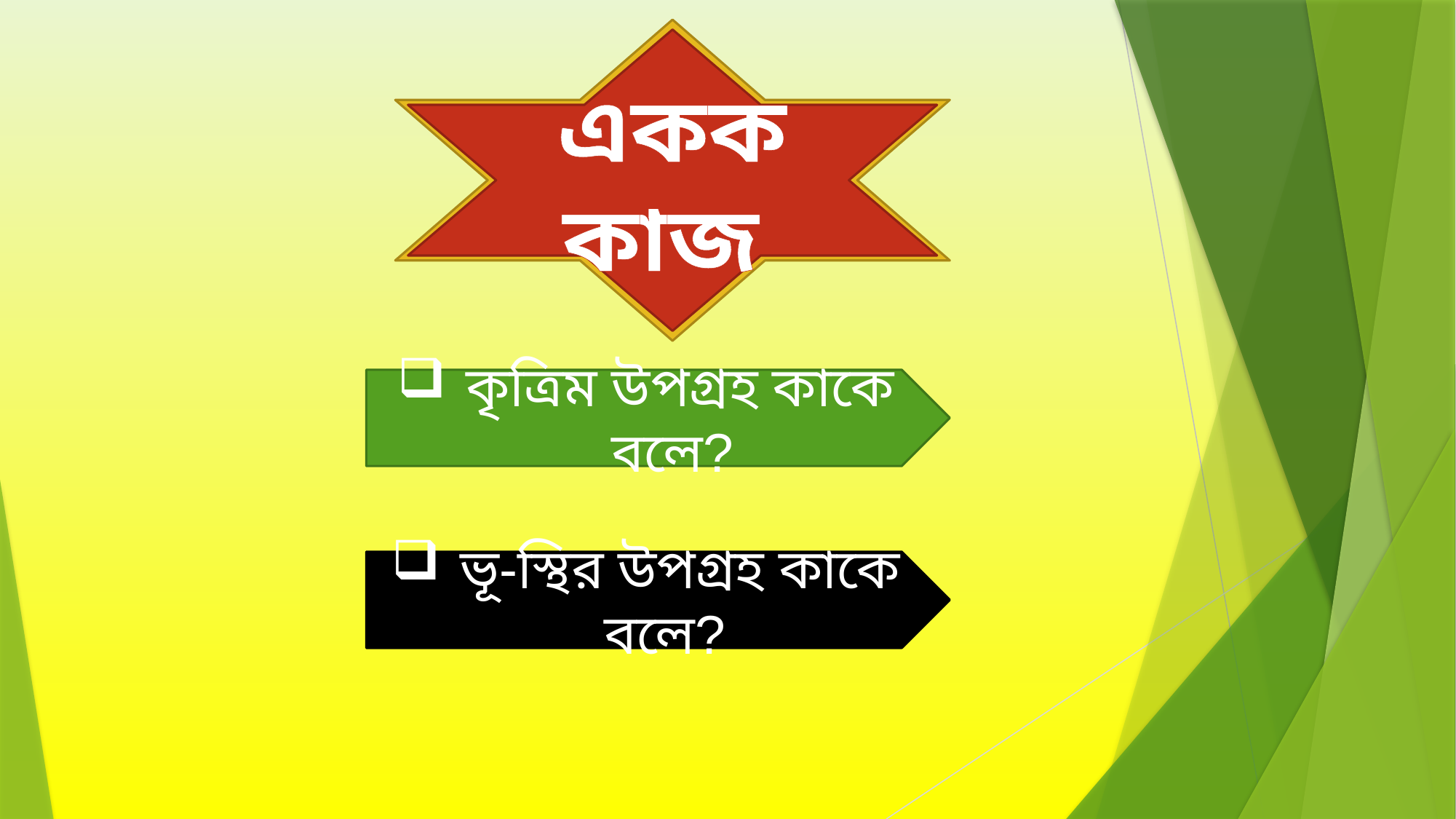

একক কাজ
কৃত্রিম উপগ্রহ কাকে বলে?
ভূ-স্থির উপগ্রহ কাকে বলে?